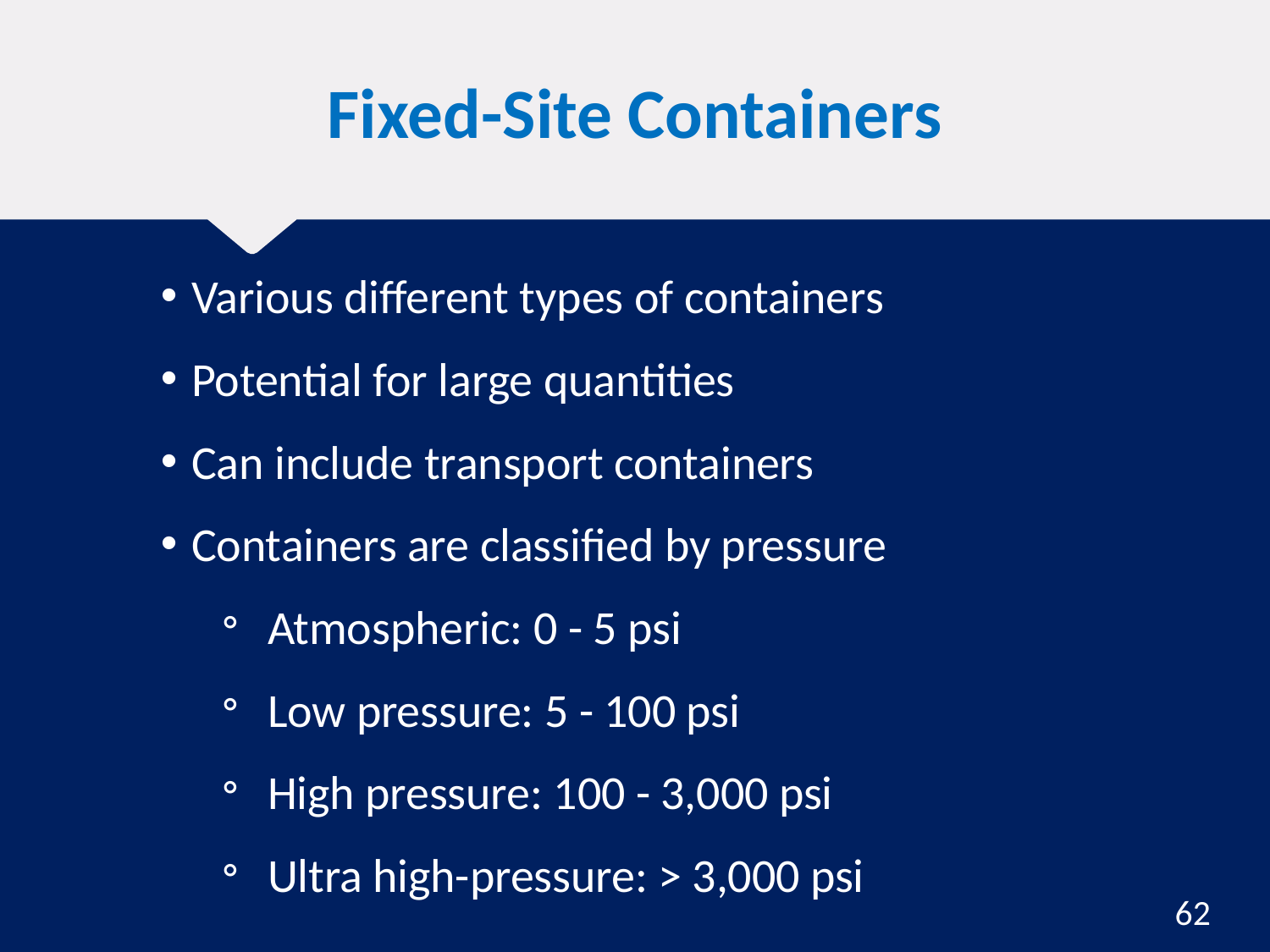

# Fixed-Site Containers
Various different types of containers
Potential for large quantities
Can include transport containers
Containers are classified by pressure
Atmospheric: 0 - 5 psi
Low pressure: 5 - 100 psi
High pressure: 100 - 3,000 psi
Ultra high-pressure: > 3,000 psi
62